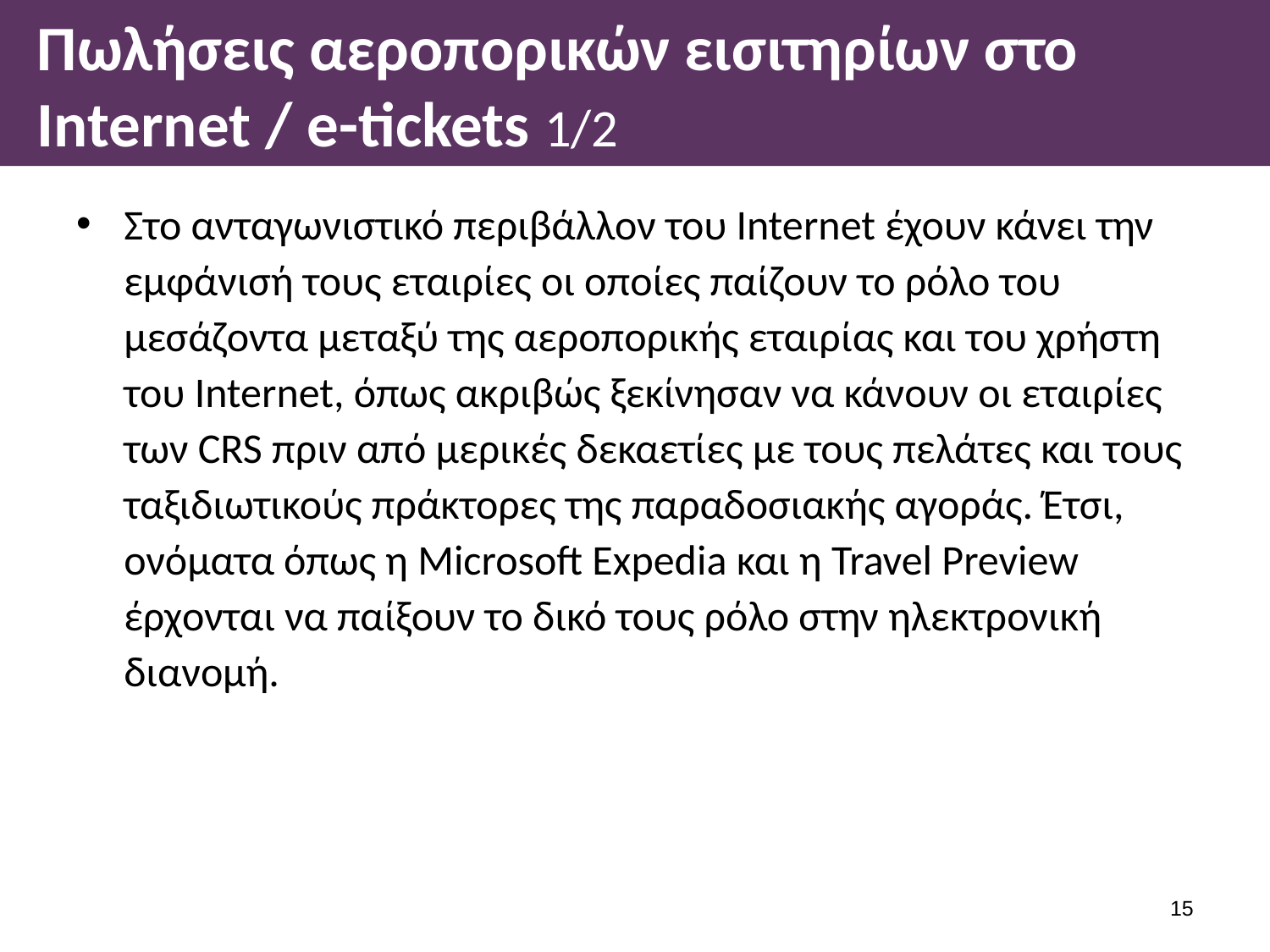

# Πωλήσεις αεροπορικών εισιτηρίων στο Internet / e-tickets 1/2
Στο ανταγωνιστικό περιβάλλον του Internet έχουν κάνει την εμφάνισή τους εταιρίες οι οποίες παίζουν το ρόλο του μεσάζοντα μεταξύ της αεροπορικής εταιρίας και του χρήστη του Internet, όπως ακριβώς ξεκίνησαν να κάνουν οι εταιρίες των CRS πριν από μερικές δεκαετίες με τους πελάτες και τους ταξιδιωτικούς πράκτορες της παραδοσιακής αγοράς. Έτσι, ονόματα όπως η Microsoft Expedia και η Travel Preview έρχονται να παίξουν το δικό τους ρόλο στην ηλεκτρονική διανομή.
15